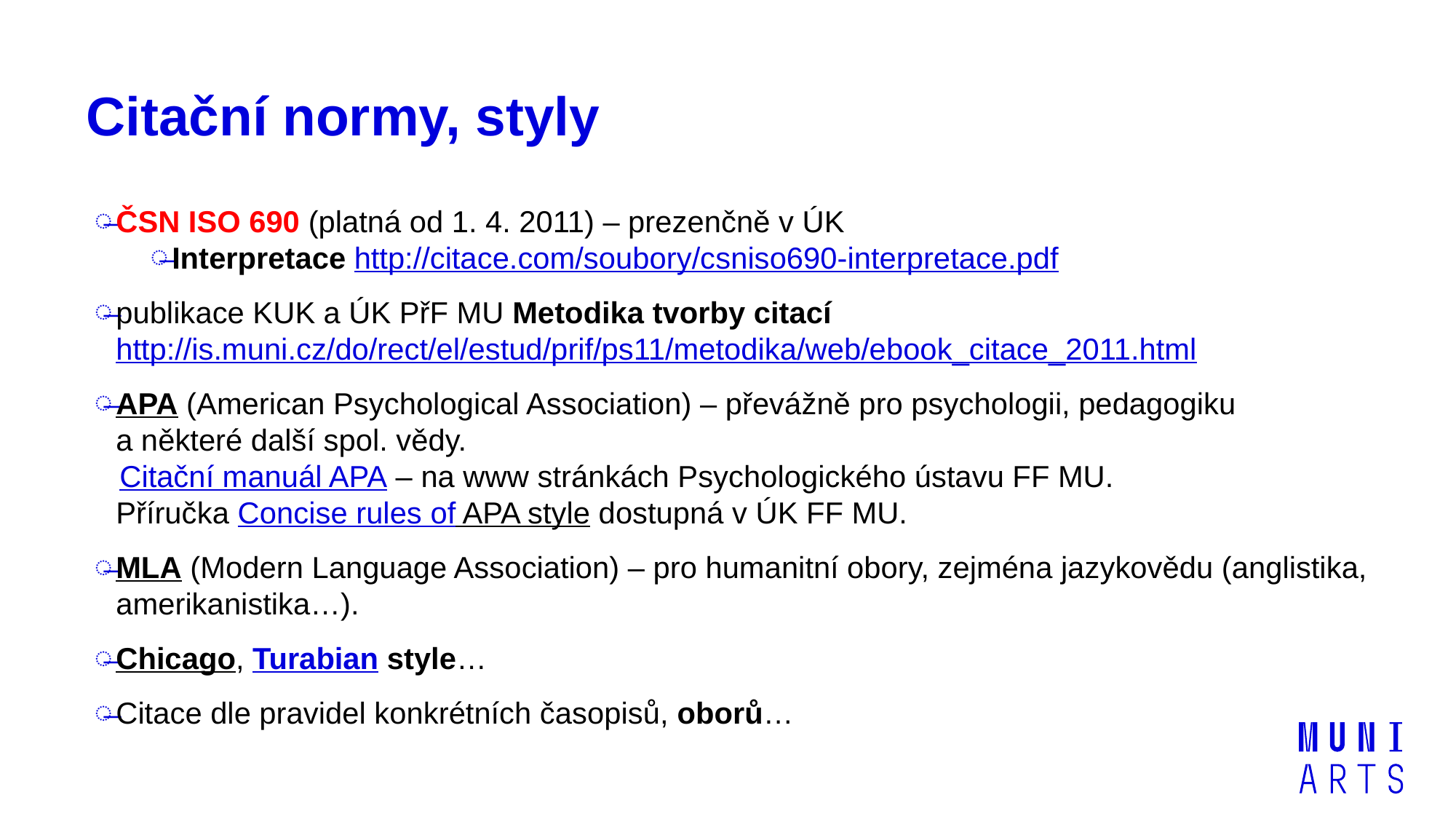

# Citační normy, styly
ČSN ISO 690 (platná od 1. 4. 2011) – prezenčně v ÚK
Interpretace http://citace.com/soubory/csniso690-interpretace.pdf

publikace KUK a ÚK PřF MU Metodika tvorby citací http://is.muni.cz/do/rect/el/estud/prif/ps11/metodika/web/ebook_citace_2011.html

APA (American Psychological Association) – převážně pro psychologii, pedagogiku a některé další spol. vědy.
   Citační manuál APA – na www stránkách Psychologického ústavu FF MU.
	Příručka Concise rules of APA style dostupná v ÚK FF MU.

MLA (Modern Language Association) – pro humanitní obory, zejména jazykovědu (anglistika, amerikanistika…).

Chicago, Turabian style…

Citace dle pravidel konkrétních časopisů, oborů…